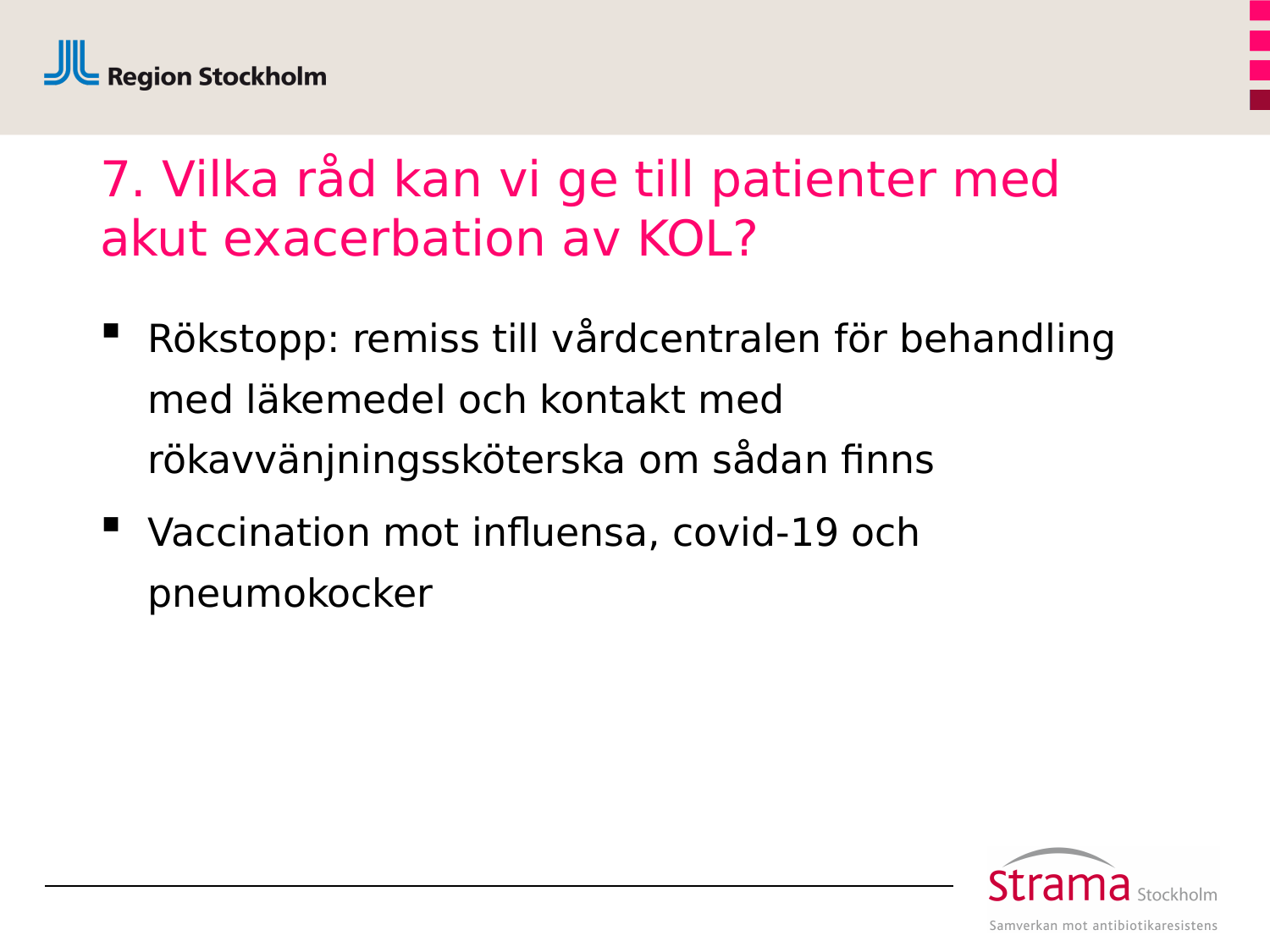

# 7. Vilka råd kan vi ge till patienter med akut exacerbation av KOL?
Rökstopp: remiss till vårdcentralen för behandling med läkemedel och kontakt med rökavvänjningssköterska om sådan finns
Vaccination mot influensa, covid-19 och pneumokocker